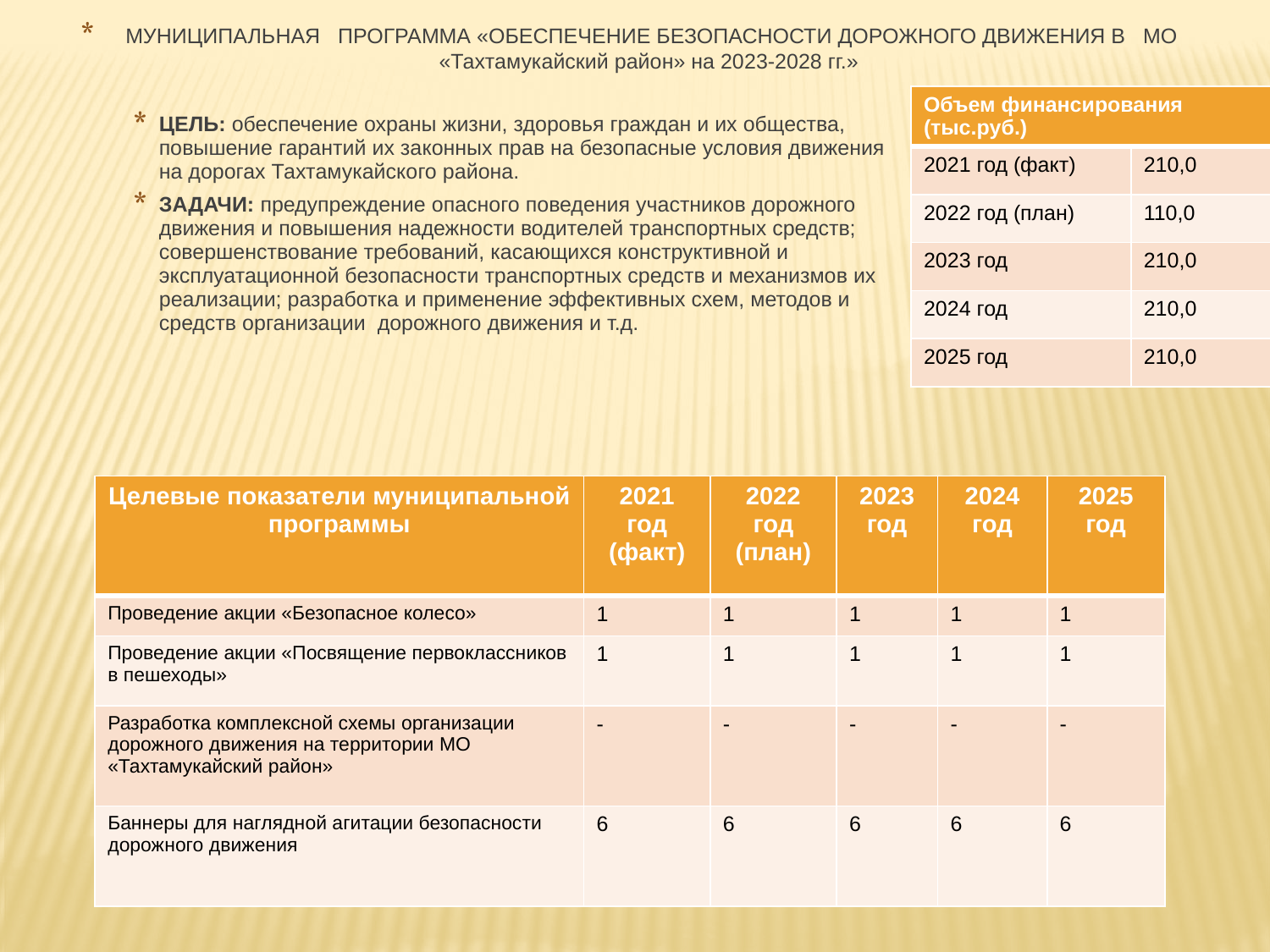

МУНИЦИПАЛЬНАЯ   ПРОГРАММА «ОБЕСПЕЧЕНИЕ БЕЗОПАСНОСТИ ДОРОЖНОГО ДВИЖЕНИЯ В   МО «Тахтамукайский район» на 2023-2028 гг.»
| Объем финансирования (тыс.руб.) |  |
| --- | --- |
| 2021 год (факт) | 210,0 |
| 2022 год (план) | 110,0 |
| 2023 год | 210,0 |
| 2024 год | 210,0 |
| 2025 год | 210,0 |
ЦЕЛЬ: обеспечение охраны жизни, здоровья граждан и их общества, повышение гарантий их законных прав на безопасные условия движения на дорогах Тахтамукайского района.
ЗАДАЧИ: предупреждение опасного поведения участников дорожного движения и повышения надежности водителей транспортных средств; совершенствование требований, касающихся конструктивной и эксплуатационной безопасности транспортных средств и механизмов их реализации; разработка и применение эффективных схем, методов и средств организации  дорожного движения и т.д.
| Целевые показатели муниципальной программы | 2021 год (факт) | 2022 год (план) | 2023 год | 2024 год | 2025 год |
| --- | --- | --- | --- | --- | --- |
| Проведение акции «Безопасное колесо» | 1 | 1 | 1 | 1 | 1 |
| Проведение акции «Посвящение первоклассников в пешеходы» | 1 | 1 | 1 | 1 | 1 |
| Разработка комплексной схемы организации дорожного движения на территории МО «Тахтамукайский район» | - | - | - | - | - |
| Баннеры для наглядной агитации безопасности дорожного движения | 6 | 6 | 6 | 6 | 6 |